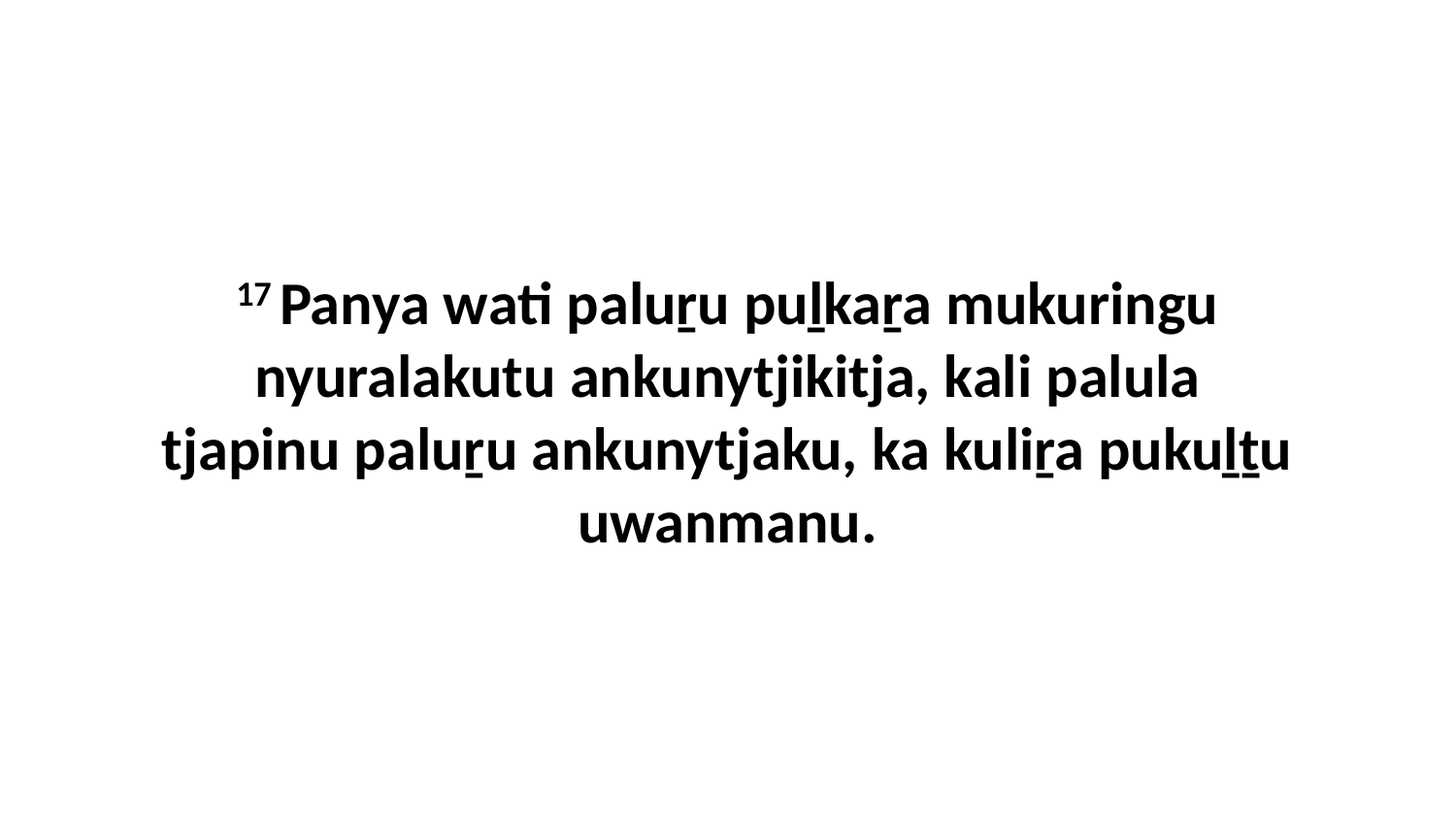

17 Panya wati paluṟu puḻkaṟa mukuringu nyuralakutu ankunytjikitja, kali palula tjapinu paluṟu ankunytjaku, ka kuliṟa pukuḻṯu uwanmanu.